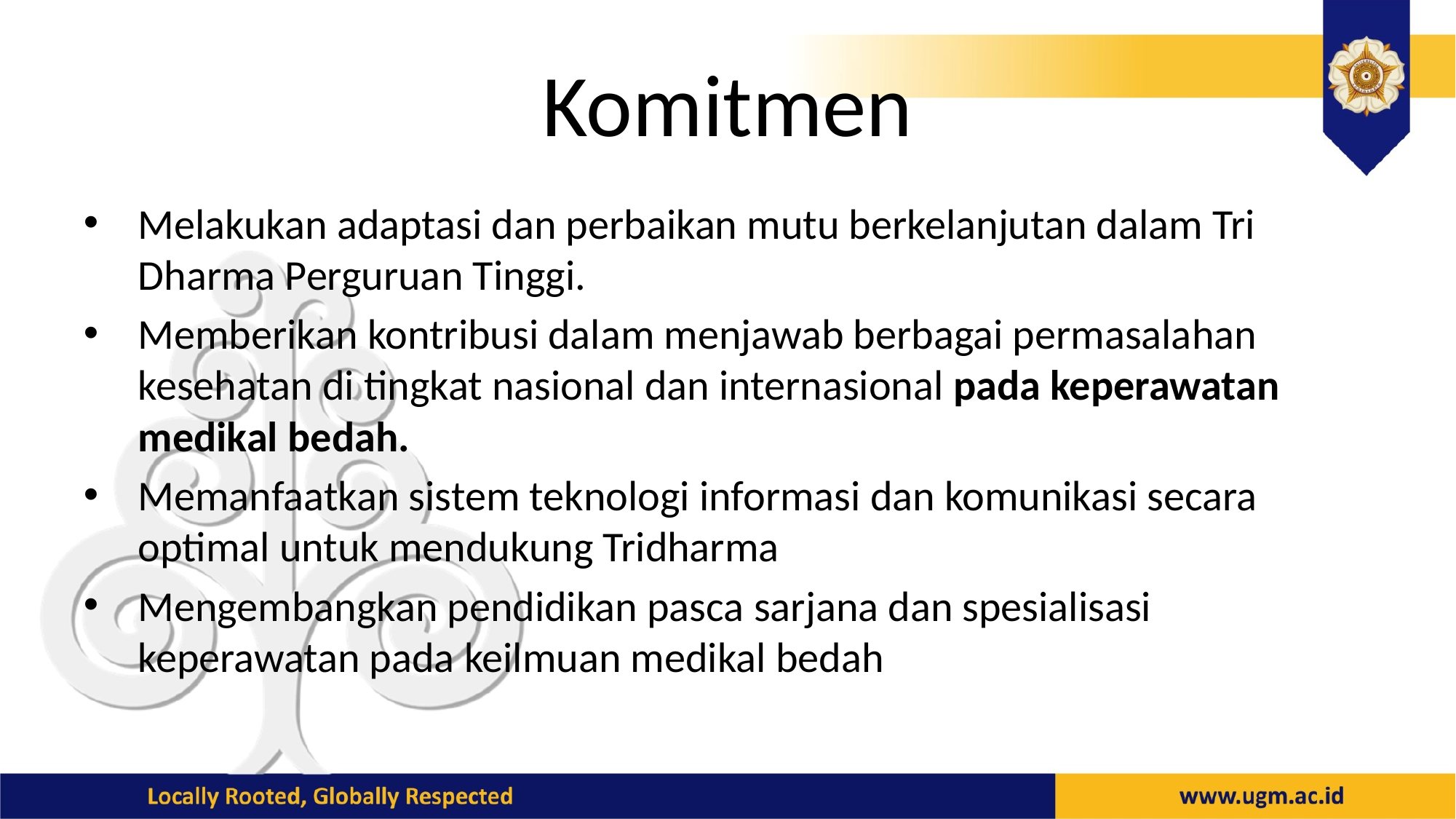

# Komitmen
Melakukan adaptasi dan perbaikan mutu berkelanjutan dalam Tri Dharma Perguruan Tinggi.
Memberikan kontribusi dalam menjawab berbagai permasalahan kesehatan di tingkat nasional dan internasional pada keperawatan medikal bedah.
Memanfaatkan sistem teknologi informasi dan komunikasi secara optimal untuk mendukung Tridharma
Mengembangkan pendidikan pasca sarjana dan spesialisasi keperawatan pada keilmuan medikal bedah